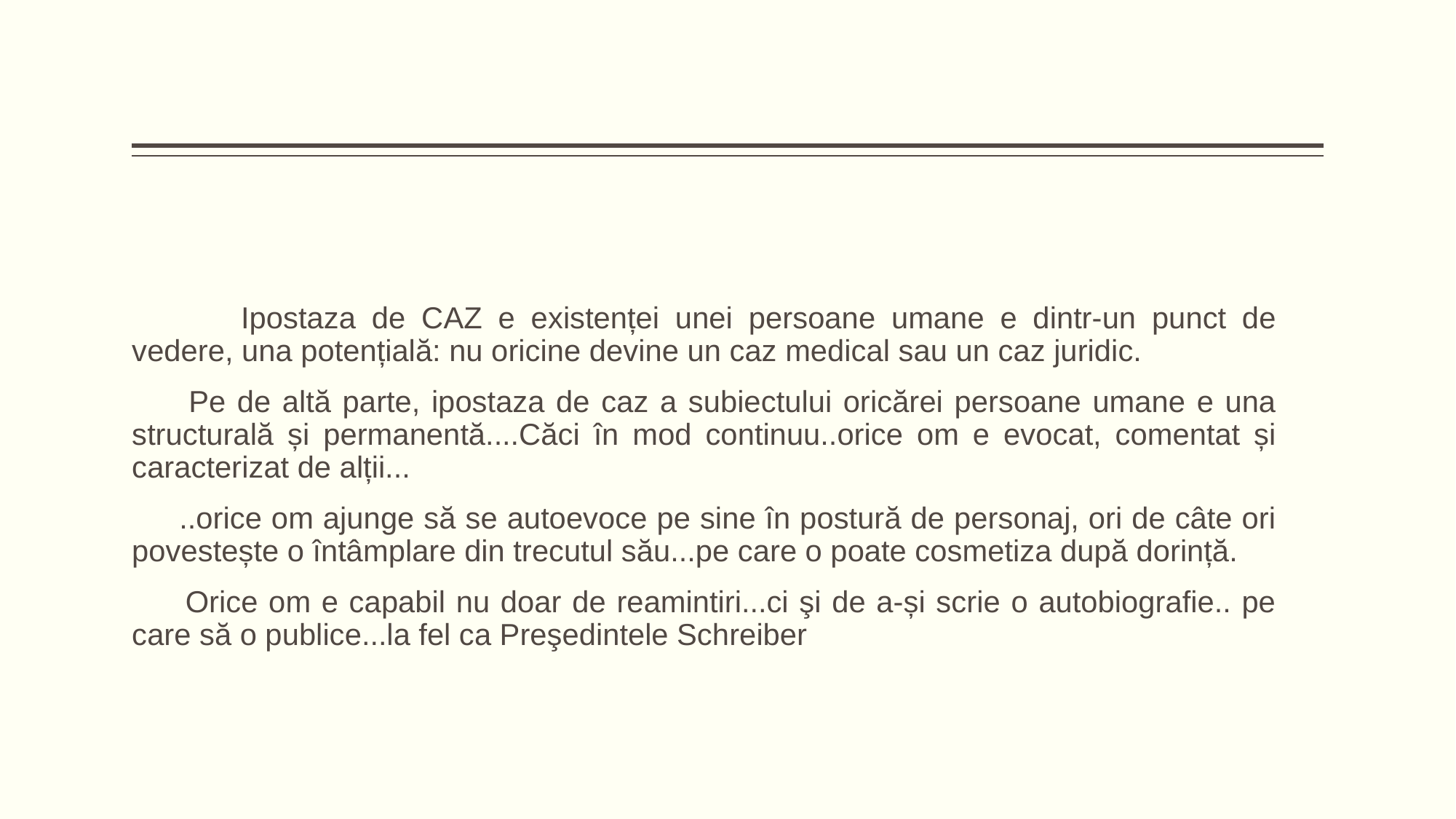

Ipostaza de CAZ e existenței unei persoane umane e dintr-un punct de vedere, una potențială: nu oricine devine un caz medical sau un caz juridic.
     Pe de altă parte, ipostaza de caz a subiectului oricărei persoane umane e una structurală și permanentă....Căci în mod continuu..orice om e evocat, comentat și caracterizat de alții...
     ..orice om ajunge să se autoevoce pe sine în postură de personaj, ori de câte ori povestește o întâmplare din trecutul său...pe care o poate cosmetiza după dorință.
     Orice om e capabil nu doar de reamintiri...ci şi de a-și scrie o autobiografie.. pe care să o publice...la fel ca Preşedintele Schreiber